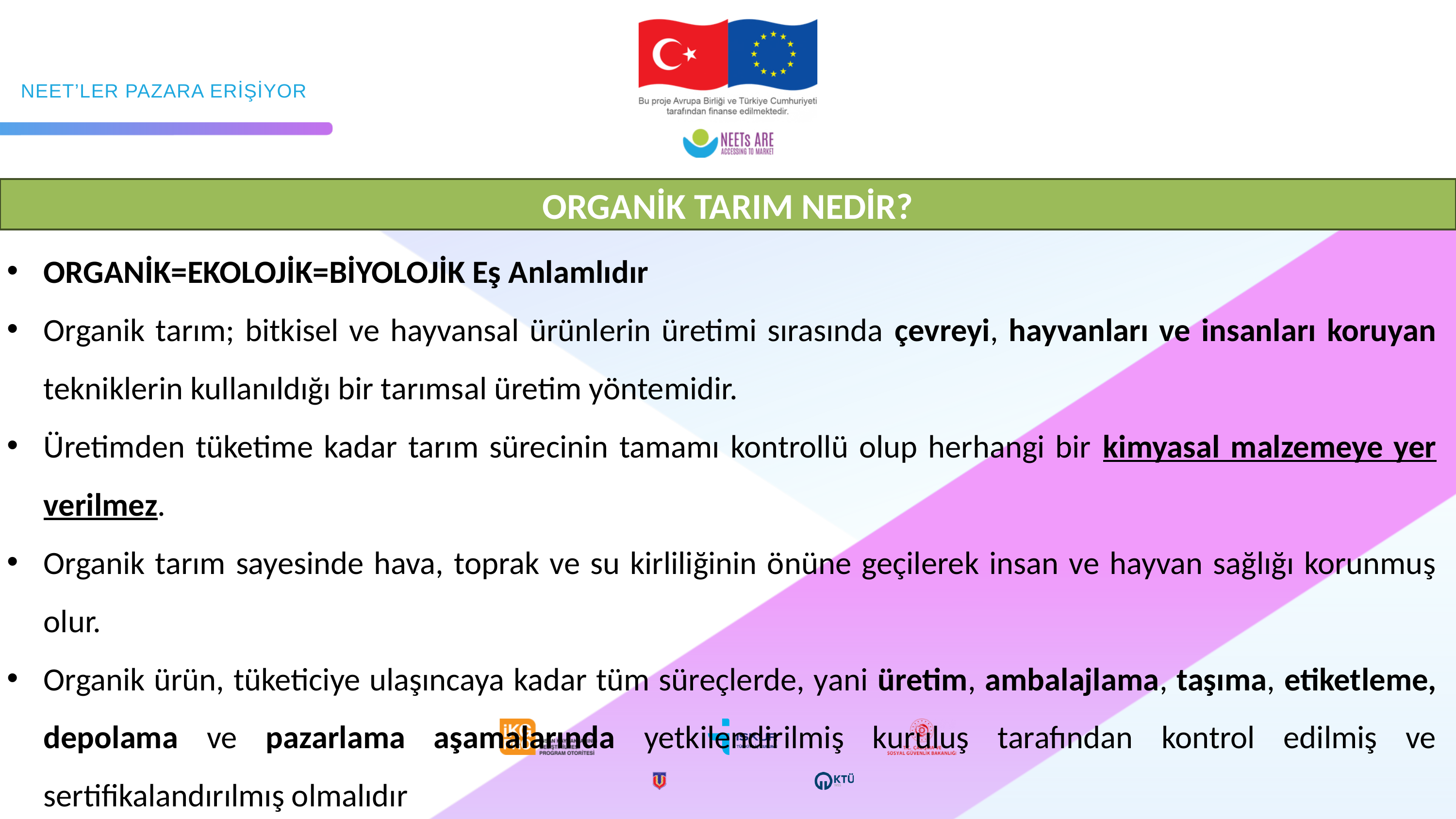

ORGANİK TARIM NEDİR?
ORGANİK=EKOLOJİK=BİYOLOJİK Eş Anlamlıdır
Organik tarım; bitkisel ve hayvansal ürünlerin üretimi sırasında çevreyi, hayvanları ve insanları koruyan tekniklerin kullanıldığı bir tarımsal üretim yöntemidir.
Üretimden tüketime kadar tarım sürecinin tamamı kontrollü olup herhangi bir kimyasal malzemeye yer verilmez.
Organik tarım sayesinde hava, toprak ve su kirliliğinin önüne geçilerek insan ve hayvan sağlığı korunmuş olur.
Organik ürün, tüketiciye ulaşıncaya kadar tüm süreçlerde, yani üretim, ambalajlama, taşıma, etiketleme, depolama ve pazarlama aşamalarında yetkilendirilmiş kuruluş tarafından kontrol edilmiş ve sertifikalandırılmış olmalıdır